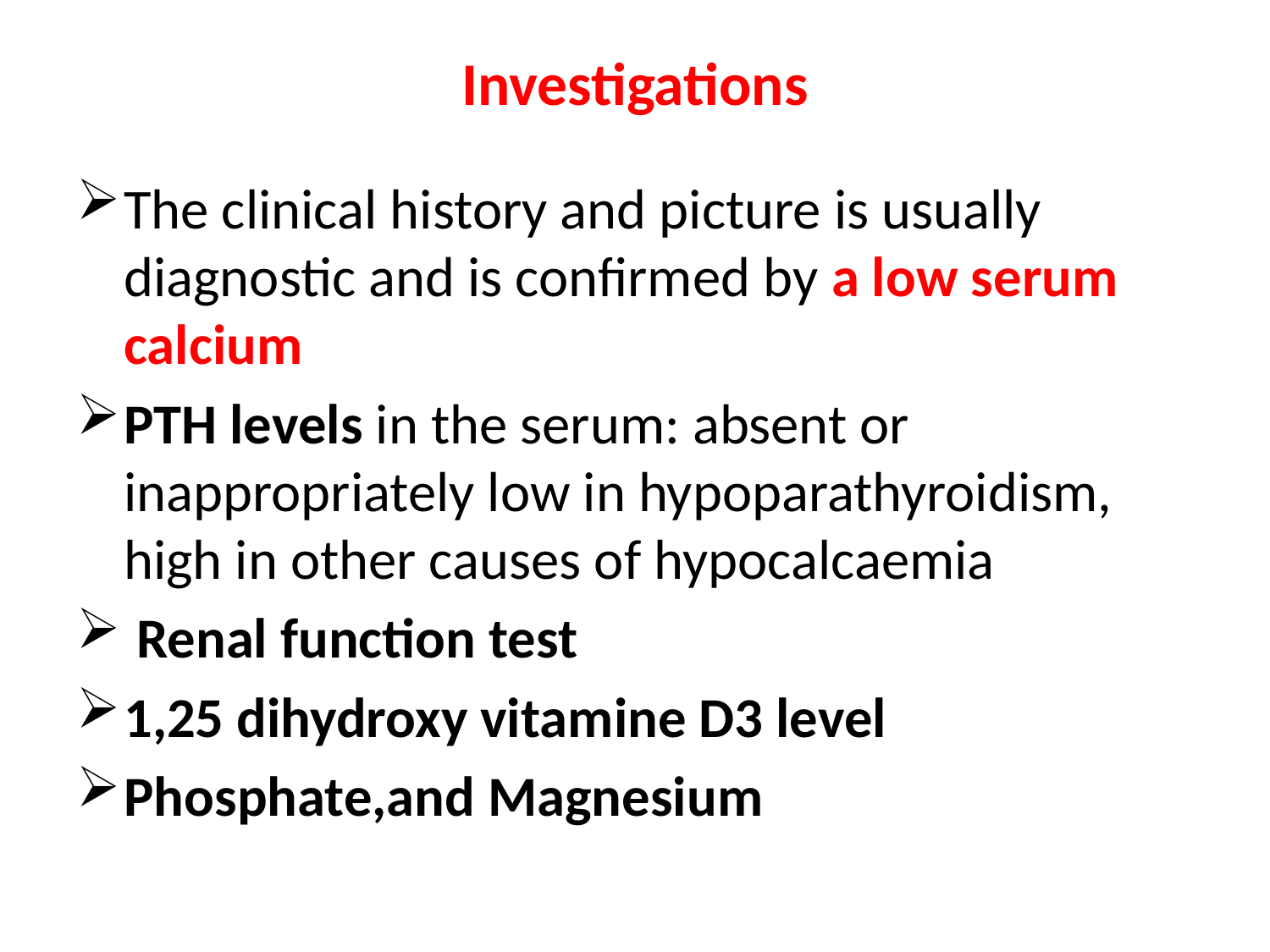

# Investigations
The clinical history and picture is usually diagnostic and is confirmed by a low serum calcium
PTH levels in the serum: absent or inappropriately low in hypoparathyroidism, high in other causes of hypocalcaemia
 Renal function test
1,25 dihydroxy vitamine D3 level
Phosphate,and Magnesium